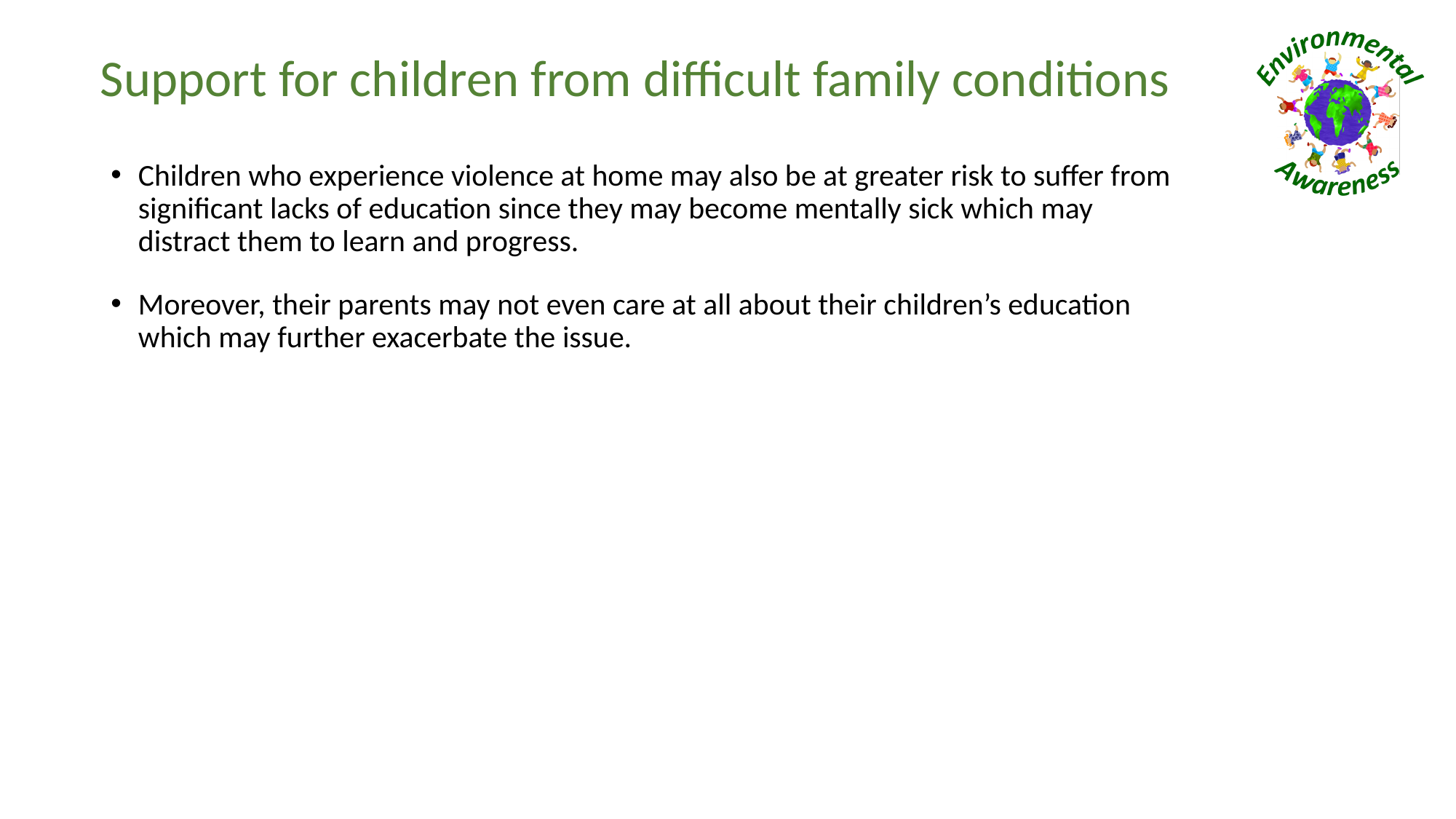

# Support for children from difficult family conditions
Children who experience violence at home may also be at greater risk to suffer from significant lacks of education since they may become mentally sick which may distract them to learn and progress.
Moreover, their parents may not even care at all about their children’s education which may further exacerbate the issue.